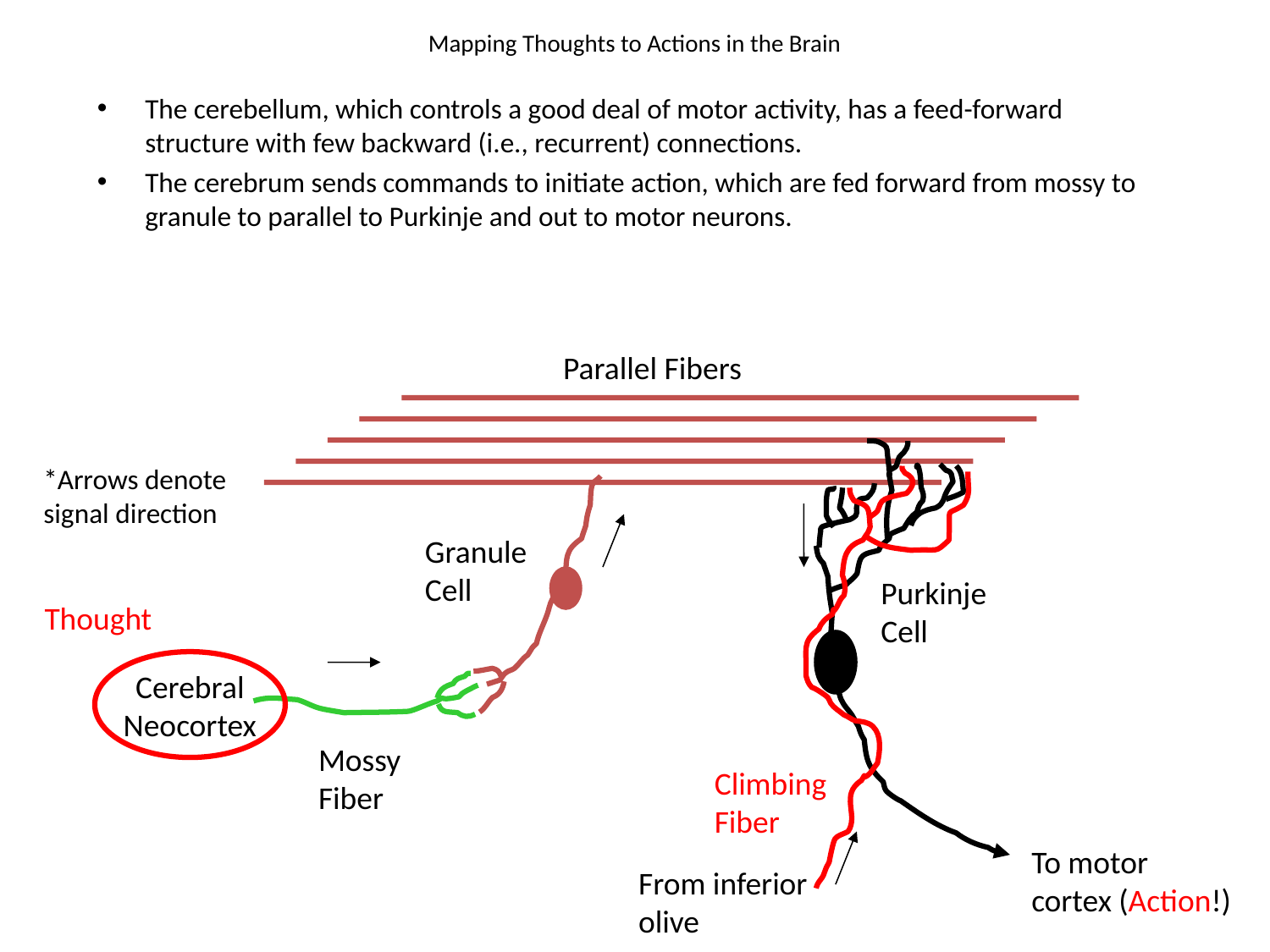

# Mapping Thoughts to Actions in the Brain
The cerebellum, which controls a good deal of motor activity, has a feed-forward structure with few backward (i.e., recurrent) connections.
The cerebrum sends commands to initiate action, which are fed forward from mossy to granule to parallel to Purkinje and out to motor neurons.
Parallel Fibers

*Arrows denote
signal direction

Granule
Cell

Purkinje
Cell
Thought

Cerebral
Neocortex

Mossy
Fiber
Climbing
Fiber

To motor
cortex (Action!)
From inferior
olive